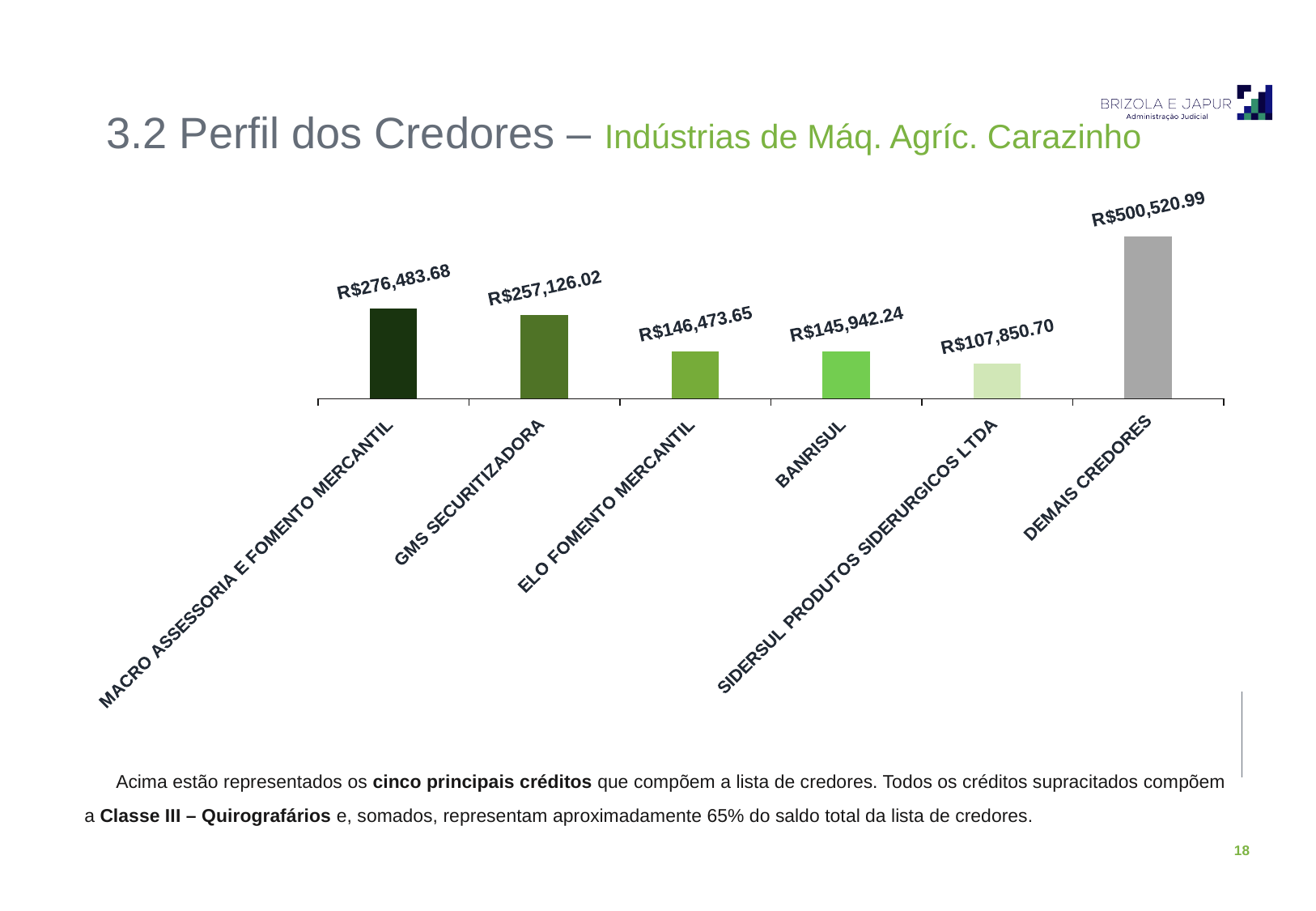

3.2 Perfil dos Credores – Indústrias de Máq. Agríc. Carazinho

### Chart

| Category |  |
|---|---|
|  MACRO ASSESSORIA E FOMENTO MERCANTIL  | 276483.68 |
|  GMS SECURITIZADORA  | 257126.02 |
|  ELO FOMENTO MERCANTIL  | 146473.65 |
| BANRISUL  | 145942.24 |
|  SIDERSUL PRODUTOS SIDERURGICOS LTDA  | 107850.7 |
| DEMAIS CREDORES | 500520.99000000034 |
Acima estão representados os cinco principais créditos que compõem a lista de credores. Todos os créditos supracitados compõem a Classe III – Quirografários e, somados, representam aproximadamente 65% do saldo total da lista de credores.